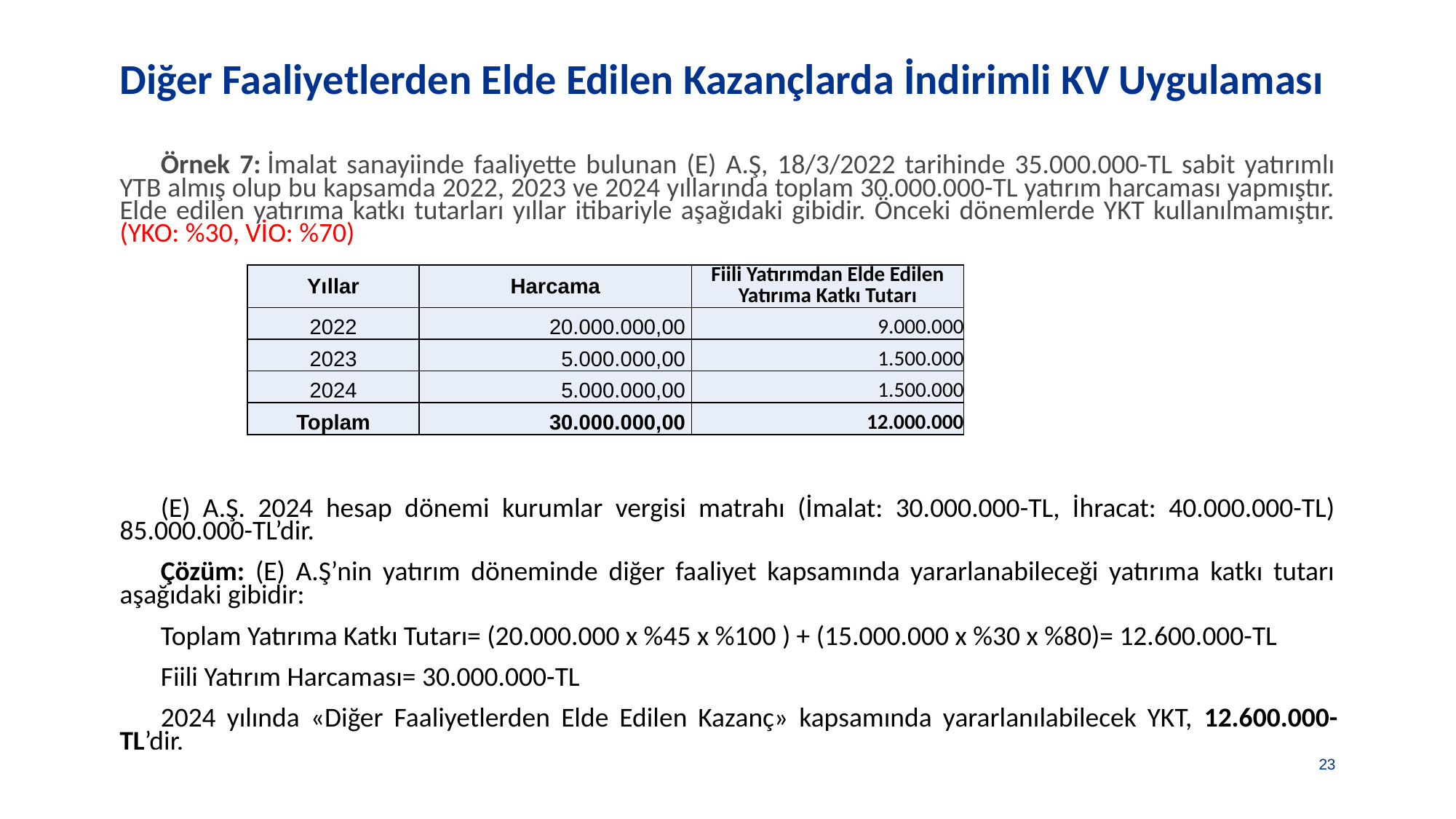

# Diğer Faaliyetlerden Elde Edilen Kazançlarda İndirimli KV Uygulaması

Örnek 7: İmalat sanayiinde faaliyette bulunan (E) A.Ş, 18/3/2022 tarihinde 35.000.000-TL sabit yatırımlı YTB almış olup bu kapsamda 2022, 2023 ve 2024 yıllarında toplam 30.000.000-TL yatırım harcaması yapmıştır. Elde edilen yatırıma katkı tutarları yıllar itibariyle aşağıdaki gibidir. Önceki dönemlerde YKT kullanılmamıştır. (YKO: %30, VİO: %70)

(E) A.Ş. 2024 hesap dönemi kurumlar vergisi matrahı (İmalat: 30.000.000-TL, İhracat: 40.000.000-TL) 85.000.000-TL’dir.
Çözüm: (E) A.Ş’nin yatırım döneminde diğer faaliyet kapsamında yararlanabileceği yatırıma katkı tutarı aşağıdaki gibidir:
Toplam Yatırıma Katkı Tutarı= (20.000.000 x %45 x %100 ) + (15.000.000 x %30 x %80)= 12.600.000-TL
Fiili Yatırım Harcaması= 30.000.000-TL
2024 yılında «Diğer Faaliyetlerden Elde Edilen Kazanç» kapsamında yararlanılabilecek YKT, 12.600.000-TL’dir.

Diğer faaliyetlerden elde edilen kazançlara indirimli kurumlar vergisi uygulamasındaki üst sınır:

- 1. sınır:
Yatırım döneminde yararlanılabilecek yatırıma katkı tutarı   =              [(35.000.000 TL x %30) x %80]
                                                                                                  	      =              8.400.000 TL
- 2. sınır:
Gerçekleştirilen yatırım harcaması                                            =              2.800.000 TL

Dolayısıyla, (E) A.Ş.’nin yatırım dönemi içinde yer alan 2023 hesap döneminde diğer faaliyetlerinden elde ettiği 25.000.000 TL kazancına, yararlanılacak yatırıma katkı tutarı 2.800.000 TL’yi geçmemek üzere, indirimli kurumlar vergisi uygulanabilecektir.

| Yıllar | Harcama | Fiili Yatırımdan Elde Edilen Yatırıma Katkı Tutarı |
| --- | --- | --- |
| 2022 | 20.000.000,00 | 9.000.000 |
| 2023 | 5.000.000,00 | 1.500.000 |
| 2024 | 5.000.000,00 | 1.500.000 |
| Toplam | 30.000.000,00 | 12.000.000 |